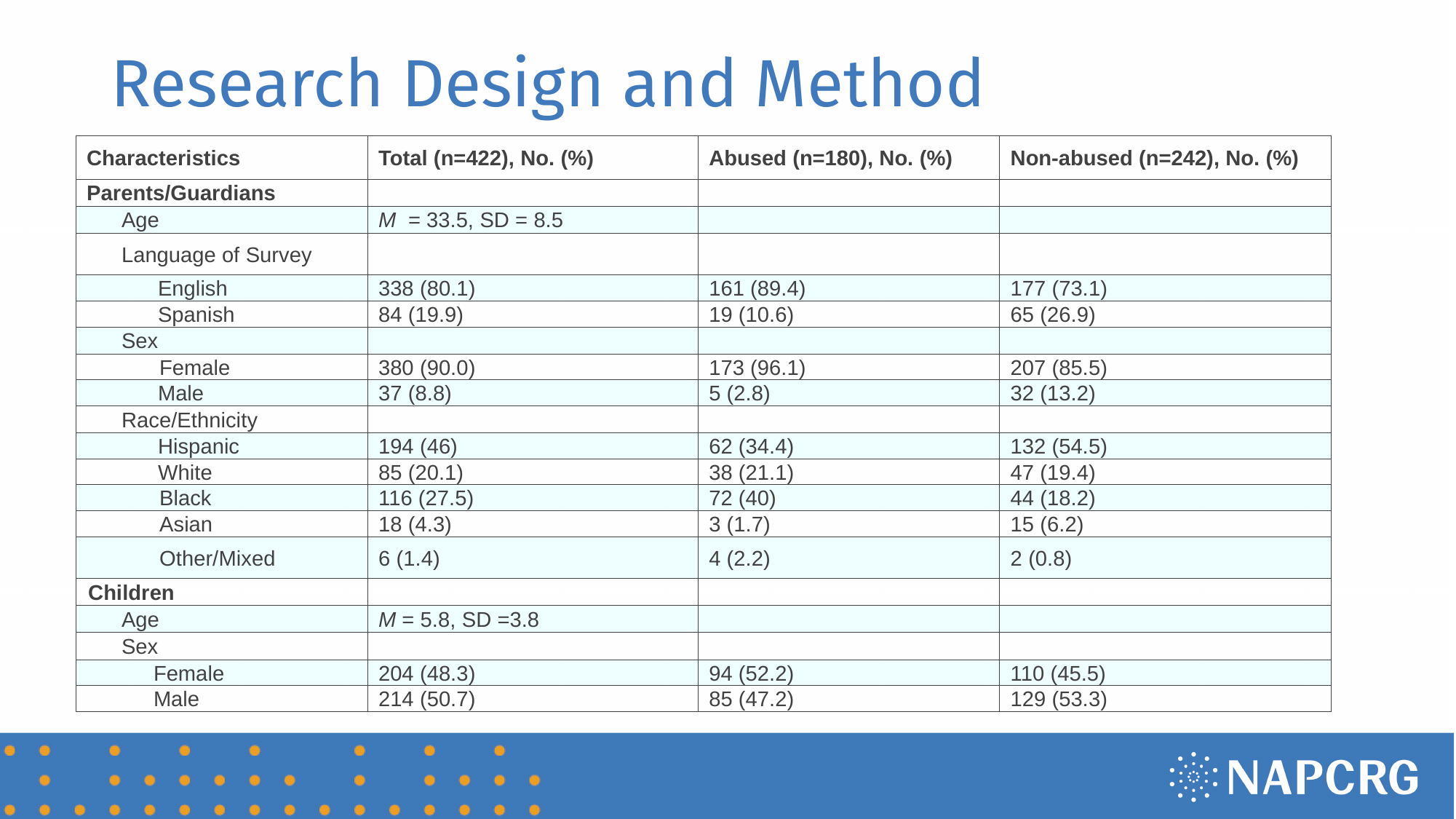

# Research Design and Method
| Characteristics | Total (n=422), No. (%) | Abused (n=180), No. (%) | Non-abused (n=242), No. (%) |
| --- | --- | --- | --- |
| Parents/Guardians |  |  |  |
| Age | M  = 33.5, SD = 8.5 |  |  |
| Language of Survey |  |  |  |
| English | 338 (80.1) | 161 (89.4) | 177 (73.1) |
| Spanish | 84 (19.9) | 19 (10.6) | 65 (26.9) |
| Sex |  |  |  |
| Female | 380 (90.0) | 173 (96.1) | 207 (85.5) |
| Male | 37 (8.8) | 5 (2.8) | 32 (13.2) |
| Race/Ethnicity |  |  |  |
| Hispanic | 194 (46) | 62 (34.4) | 132 (54.5) |
| White | 85 (20.1) | 38 (21.1) | 47 (19.4) |
| Black | 116 (27.5) | 72 (40) | 44 (18.2) |
| Asian | 18 (4.3) | 3 (1.7) | 15 (6.2) |
| Other/Mixed | 6 (1.4) | 4 (2.2) | 2 (0.8) |
| Children |  |  |  |
| Age | M = 5.8, SD =3.8 |  |  |
| Sex |  |  |  |
| Female | 204 (48.3) | 94 (52.2) | 110 (45.5) |
| Male | 214 (50.7) | 85 (47.2) | 129 (53.3) |